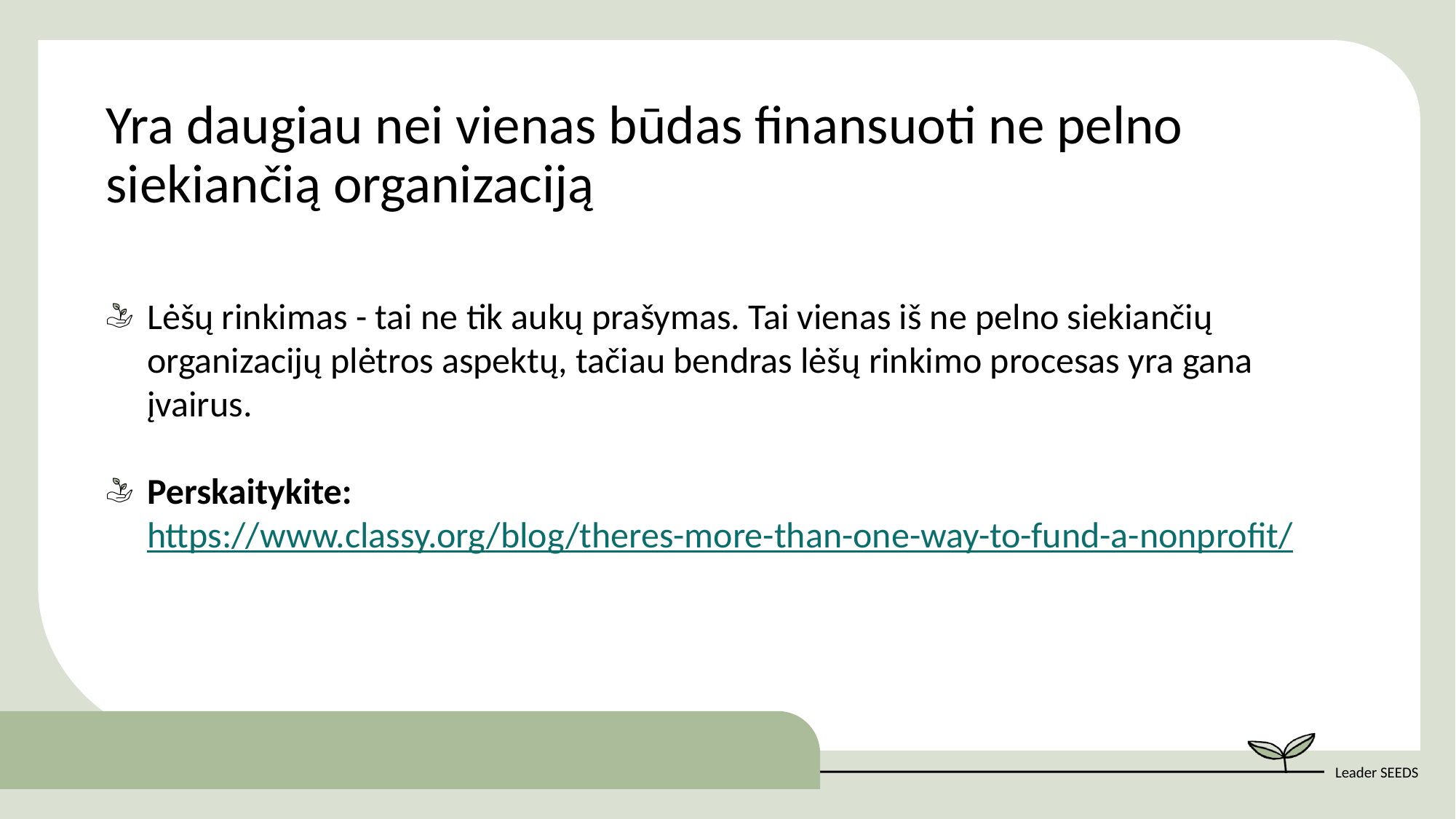

Yra daugiau nei vienas būdas finansuoti ne pelno siekiančią organizaciją
Lėšų rinkimas - tai ne tik aukų prašymas. Tai vienas iš ne pelno siekiančių organizacijų plėtros aspektų, tačiau bendras lėšų rinkimo procesas yra gana įvairus.

Perskaitykite: https://www.classy.org/blog/theres-more-than-one-way-to-fund-a-nonprofit/